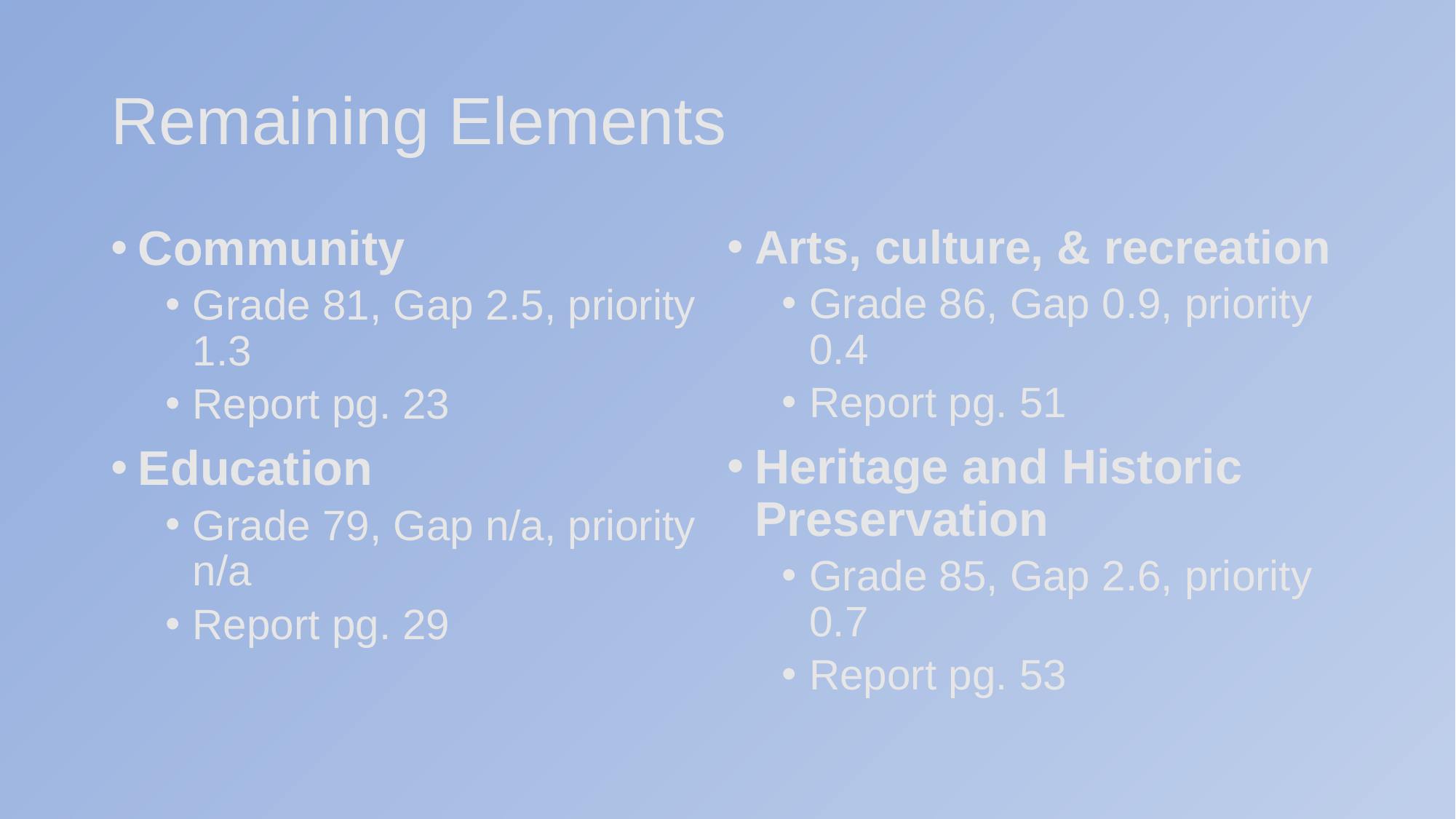

# Remaining Elements
Community
Grade 81, Gap 2.5, priority 1.3
Report pg. 23
Education
Grade 79, Gap n/a, priority n/a
Report pg. 29

Arts, culture, & recreation
Grade 86, Gap 0.9, priority 0.4
Report pg. 51
Heritage and Historic Preservation
Grade 85, Gap 2.6, priority 0.7
Report pg. 53